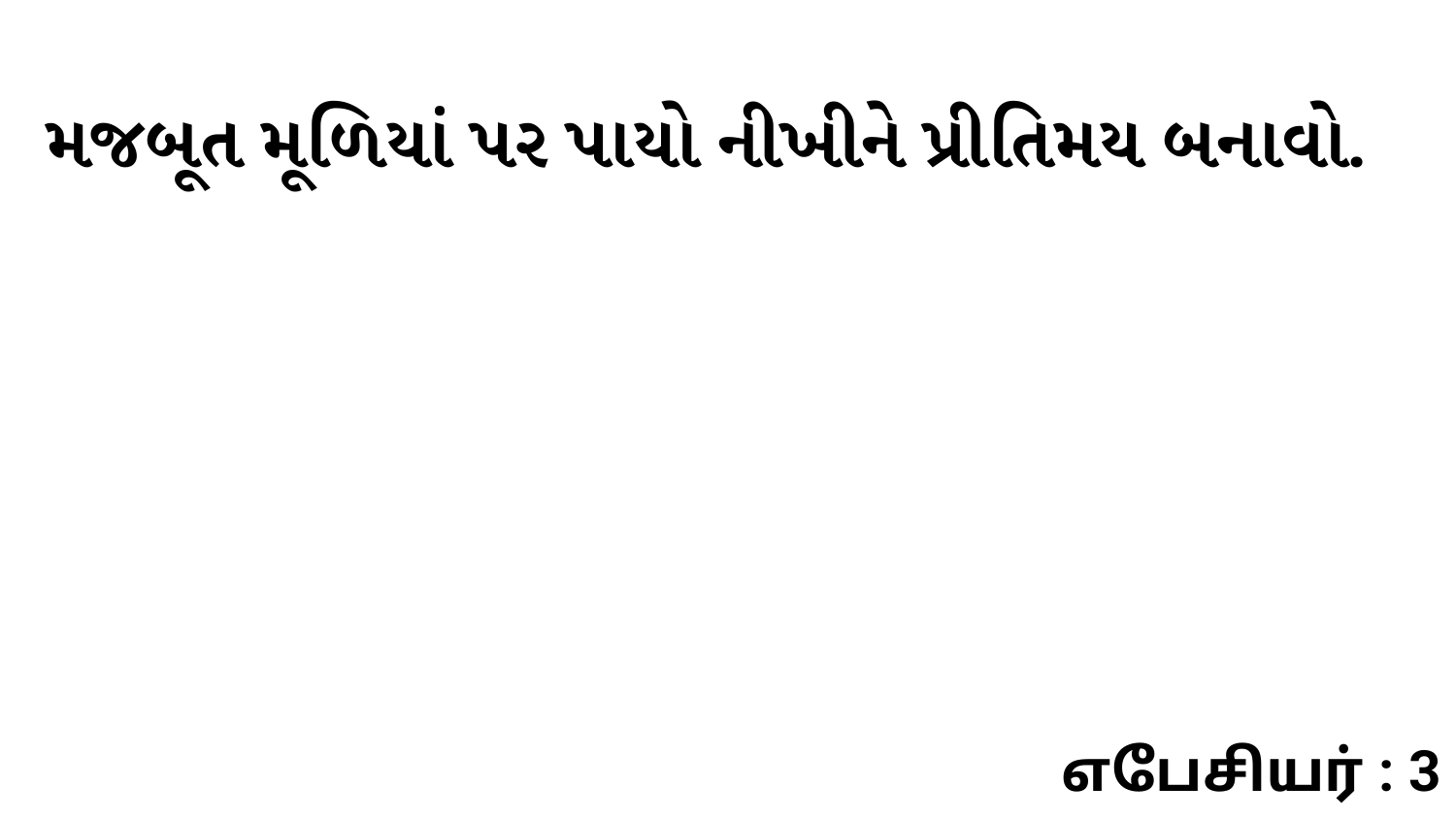

મજબૂત મૂળિયાં પર પાયો નીખીને પ્રીતિમય બનાવો.
எபேசியர் : 3